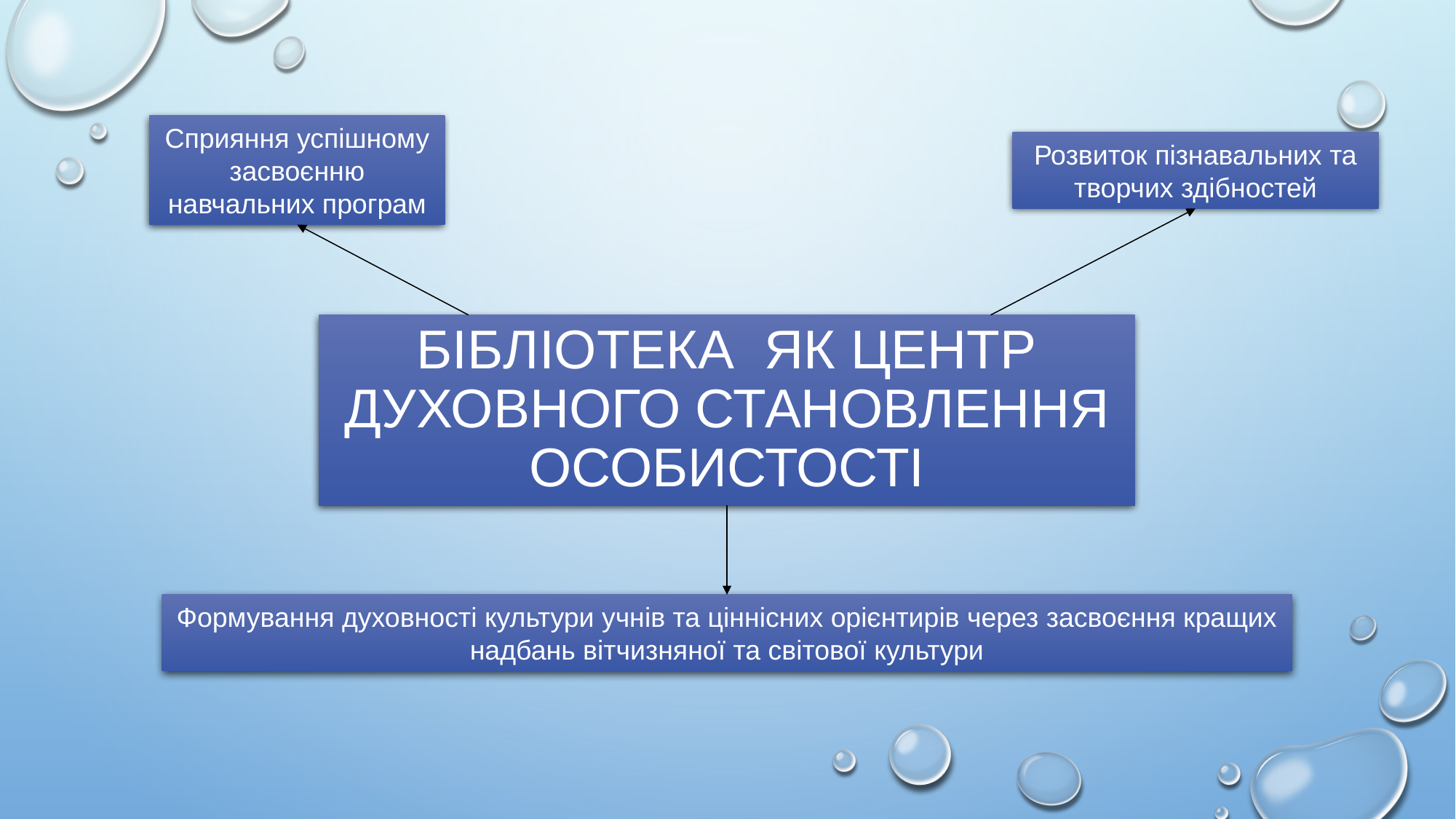

Сприяння успішному засвоєнню навчальних програм
Розвиток пізнавальних та творчих здібностей
# Бібліотека  як центр духовного становлення особистості
Формування духовності культури учнів та ціннісних орієнтирів через засвоєння кращих надбань вітчизняної та світової культури